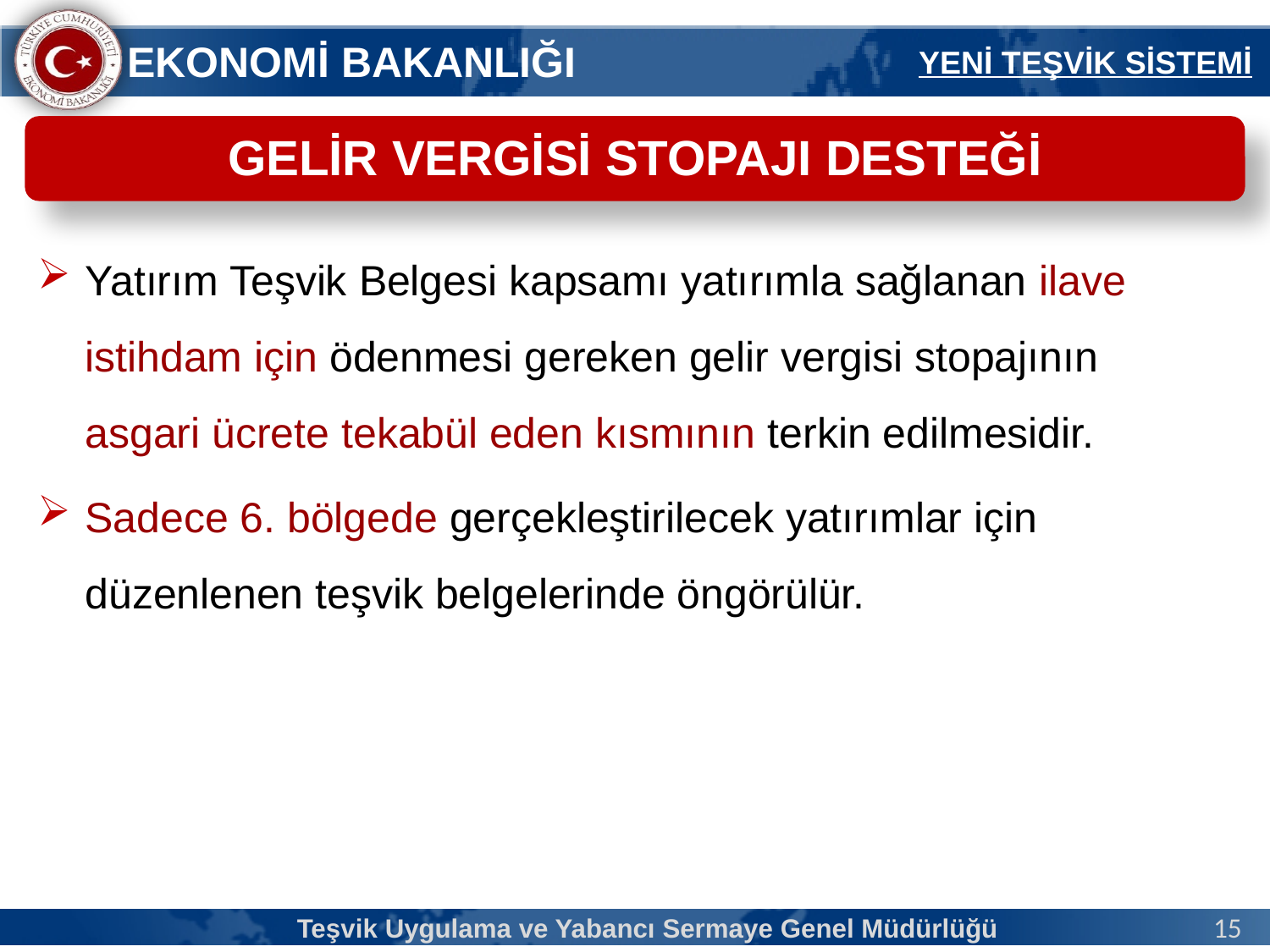

YENİ TEŞVİK SİSTEMİ
GELİR VERGİSİ STOPAJI DESTEĞİ

Yatırım Teşvik Belgesi kapsamı yatırımla sağlanan ilave istihdam için ödenmesi gereken gelir vergisi stopajının asgari ücrete tekabül eden kısmının terkin edilmesidir.
Sadece 6. bölgede gerçekleştirilecek yatırımlar için düzenlenen teşvik belgelerinde öngörülür.
Teşvik Uygulama ve Yabancı Sermaye Genel Müdürlüğü